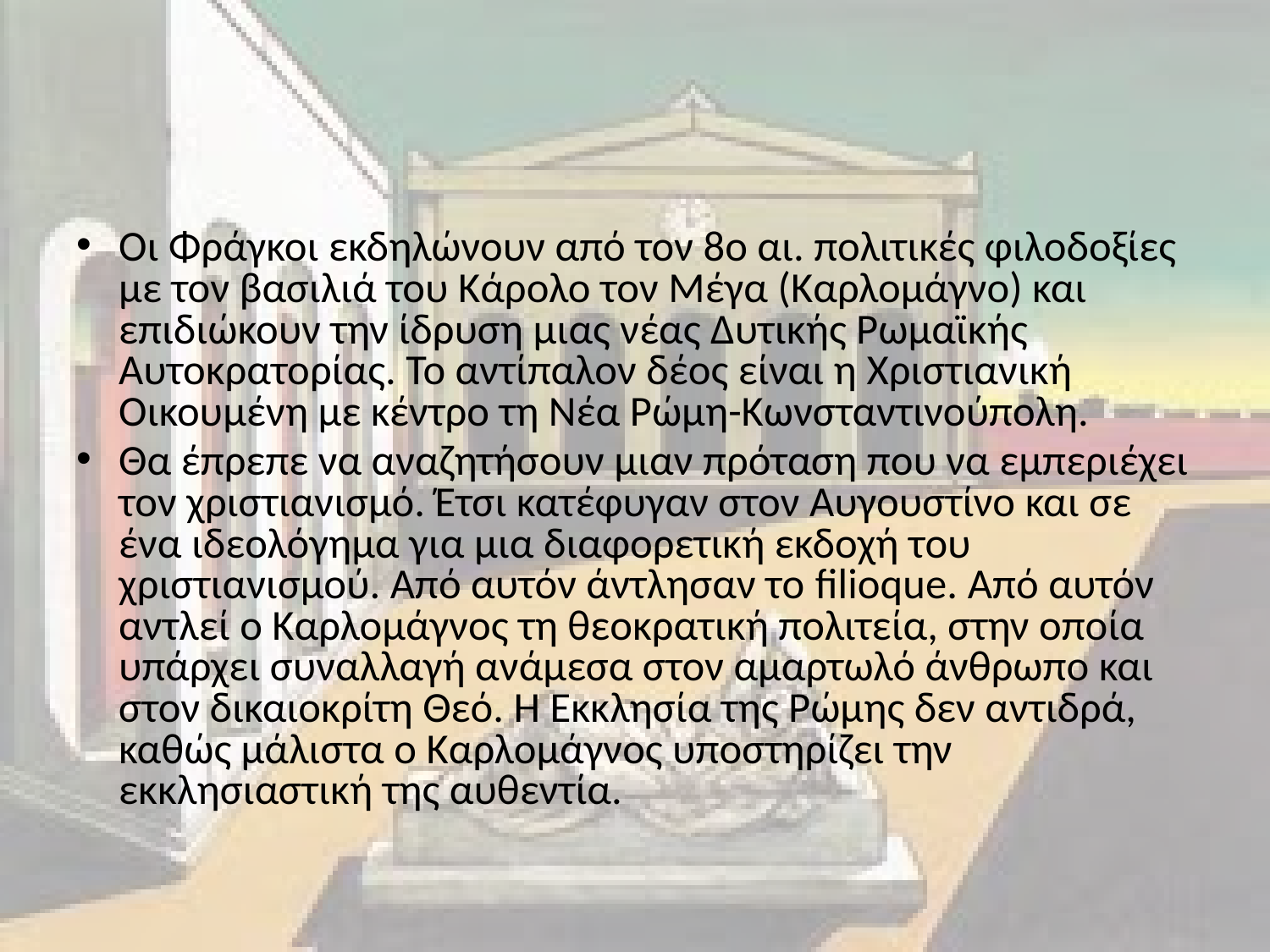

#
Οι Φράγκοι εκδηλώνουν από τον 8ο αι. πολιτικές φιλοδοξίες με τον βασιλιά του Κάρολο τον Μέγα (Καρλομάγνο) και επιδιώκουν την ίδρυση μιας νέας Δυτικής Ρωμαϊκής Αυτοκρατορίας. Το αντίπαλον δέος είναι η Χριστιανική Οικουμένη με κέντρο τη Νέα Ρώμη-Κωνσταντινούπολη.
Θα έπρεπε να αναζητήσουν μιαν πρόταση που να εμπεριέχει τον χριστιανισμό. Έτσι κατέφυγαν στον Αυγουστίνο και σε ένα ιδεολόγημα για μια διαφορετική εκδοχή του χριστιανισμού. Από αυτόν άντλησαν το filioque. Από αυτόν αντλεί ο Καρλομάγνος τη θεοκρατική πολιτεία, στην οποία υπάρχει συναλλαγή ανάμεσα στον αμαρτωλό άνθρωπο και στον δικαιοκρίτη Θεό. Η Εκκλησία της Ρώμης δεν αντιδρά, καθώς μάλιστα ο Καρλομάγνος υποστηρίζει την εκκλησιαστική της αυθεντία.